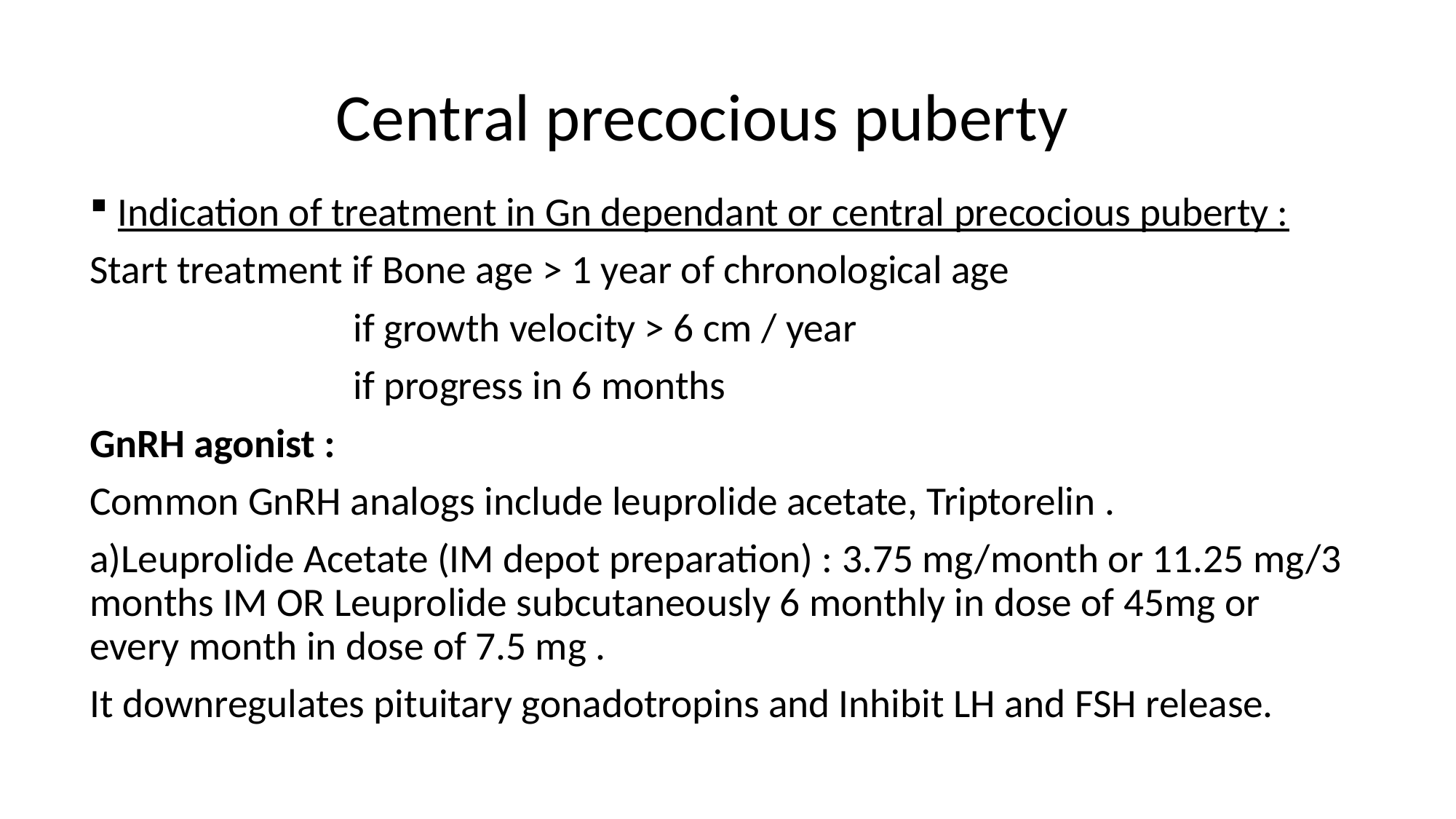

# Central precocious puberty
Indication of treatment in Gn dependant or central precocious puberty :
Start treatment if Bone age > 1 year of chronological age
                             if growth velocity > 6 cm / year
                             if progress in 6 months
GnRH agonist :
Common GnRH analogs include leuprolide acetate, Triptorelin .
a)Leuprolide Acetate (IM depot preparation) : 3.75 mg/month or 11.25 mg/3 months IM OR Leuprolide subcutaneously 6 monthly in dose of 45mg or every month in dose of 7.5 mg .
It downregulates pituitary gonadotropins and Inhibit LH and FSH release.